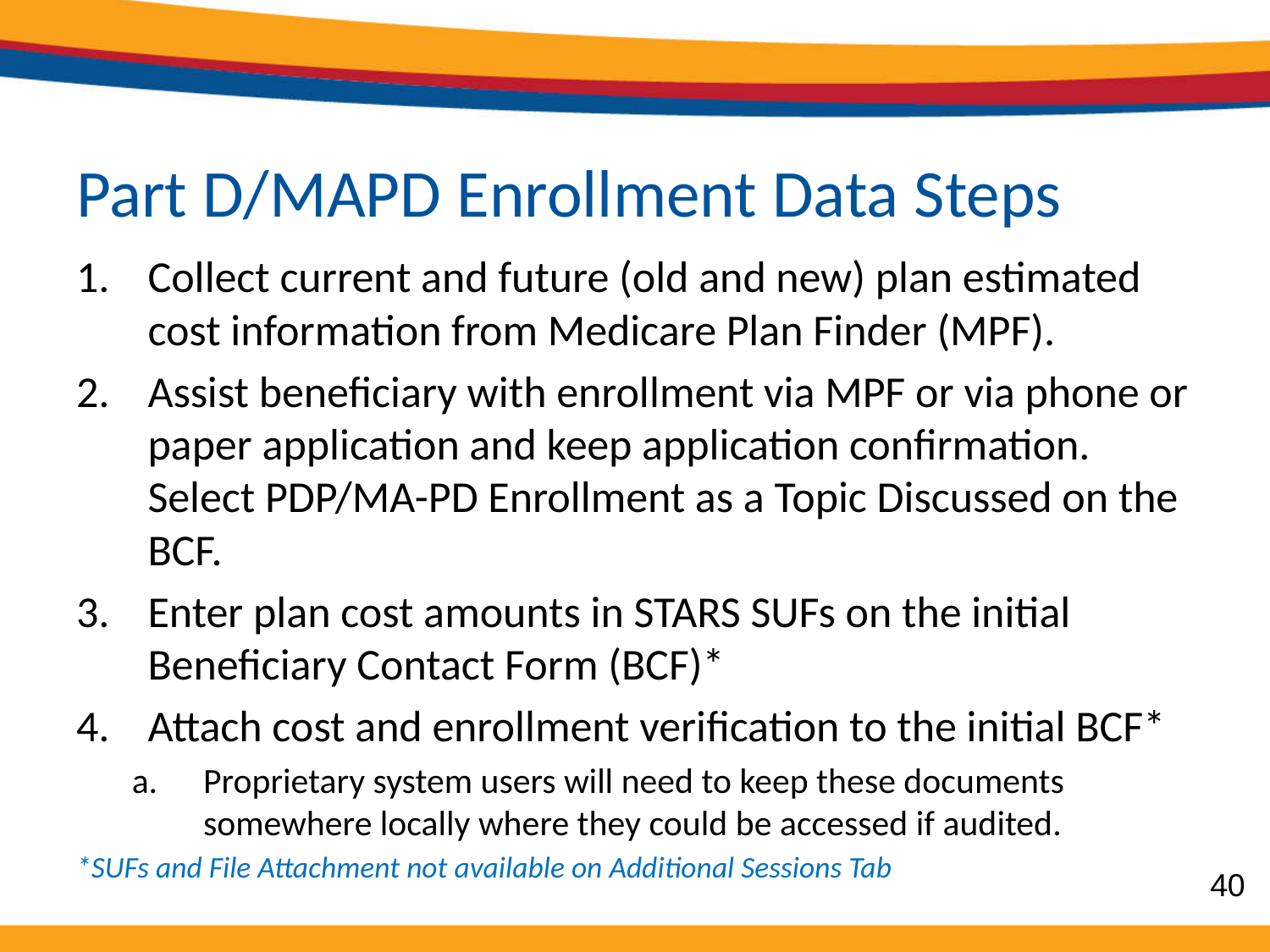

# Part D/MAPD Enrollment Data Steps
Collect current and future (old and new) plan estimated cost information from Medicare Plan Finder (MPF).
Assist beneficiary with enrollment via MPF or via phone or paper application and keep application confirmation. Select PDP/MA-PD Enrollment as a Topic Discussed on the BCF.
Enter plan cost amounts in STARS SUFs on the initial Beneficiary Contact Form (BCF)*
Attach cost and enrollment verification to the initial BCF*
Proprietary system users will need to keep these documents somewhere locally where they could be accessed if audited.
*SUFs and File Attachment not available on Additional Sessions Tab
40